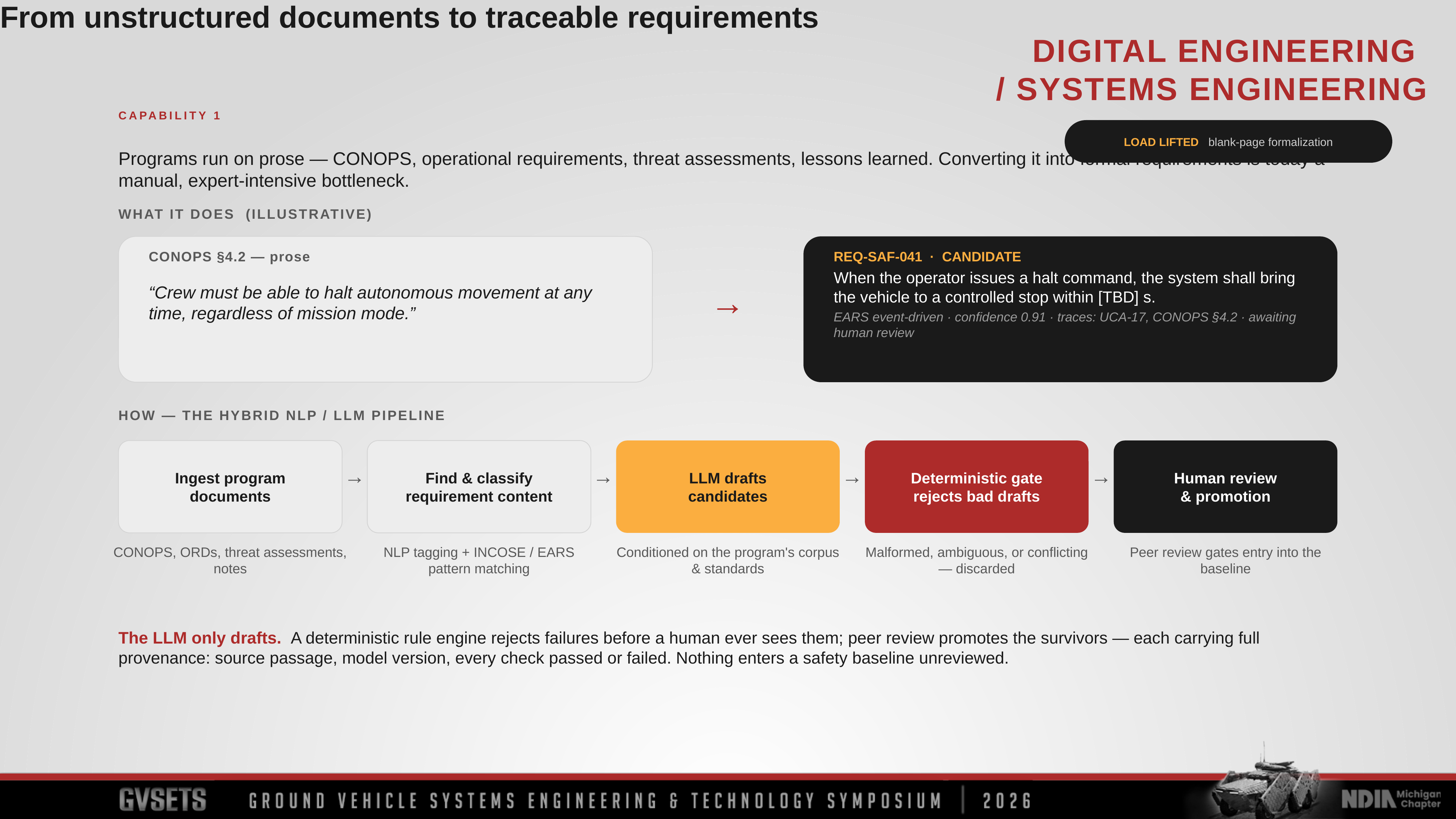

From unstructured documents to traceable requirements
CAPABILITY 1

LOAD LIFTED   blank-page formalization
Programs run on prose — CONOPS, operational requirements, threat assessments, lessons learned. Converting it into formal requirements is today a manual, expert-intensive bottleneck.
WHAT IT DOES  (ILLUSTRATIVE)

CONOPS §4.2 — prose
REQ-SAF-041  ·  CANDIDATE
When the operator issues a halt command, the system shall bring the vehicle to a controlled stop within [TBD] s.
EARS event-driven · confidence 0.91 · traces: UCA-17, CONOPS §4.2 · awaiting human review
→
“Crew must be able to halt autonomous movement at any time, regardless of mission mode.”
HOW — THE HYBRID NLP / LLM PIPELINE

Ingest program
documents

Find & classify
requirement content

LLM drafts
candidates

Deterministic gate
rejects bad drafts

Human review
& promotion
→
→
→
→
CONOPS, ORDs, threat assessments, notes
NLP tagging + INCOSE / EARS pattern matching
Conditioned on the program's corpus & standards
Malformed, ambiguous, or conflicting — discarded
Peer review gates entry into the baseline
The LLM only drafts.  A deterministic rule engine rejects failures before a human ever sees them; peer review promotes the survivors — each carrying full provenance: source passage, model version, every check passed or failed. Nothing enters a safety baseline unreviewed.